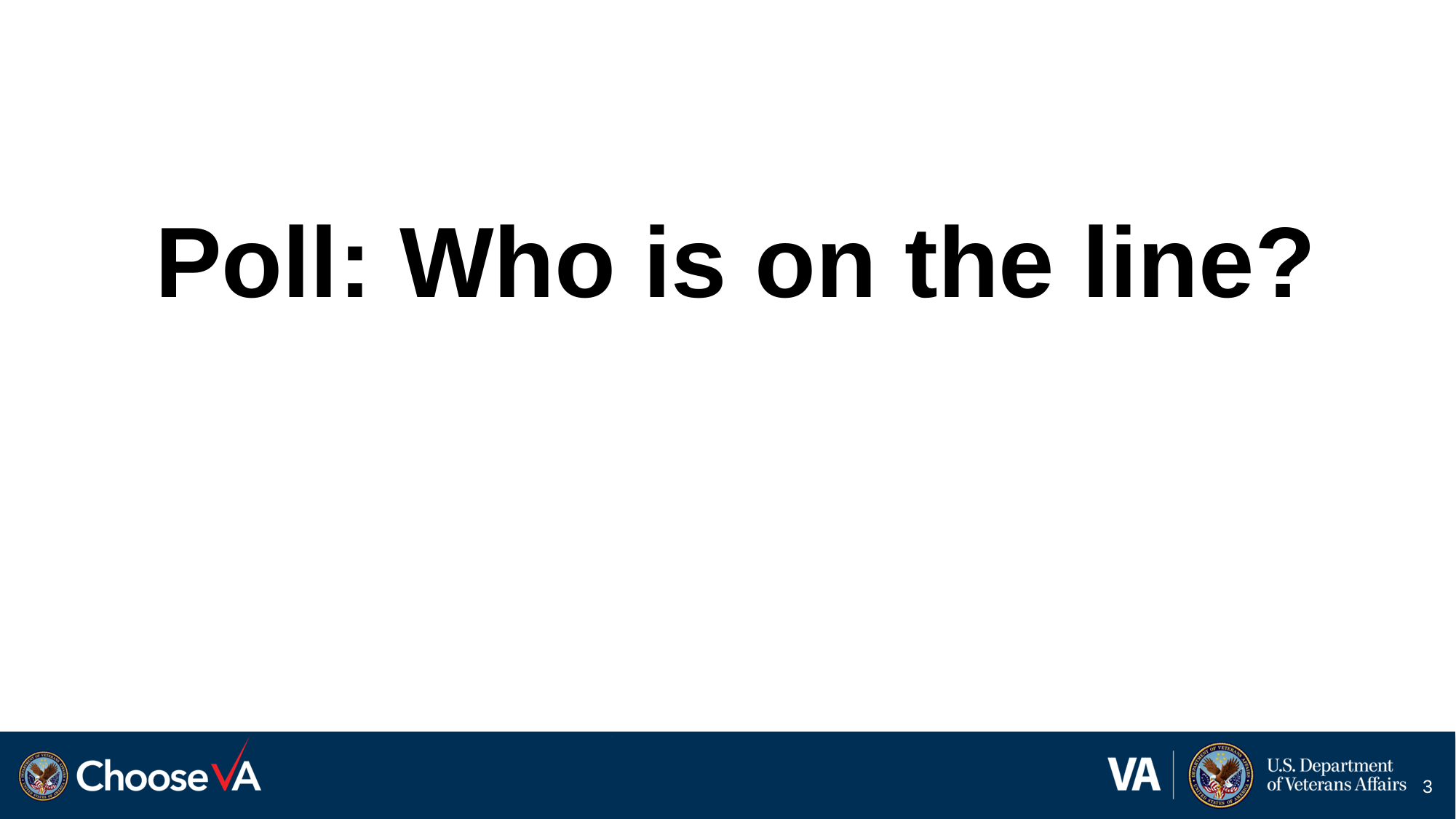

# Poll: Who is on the line?